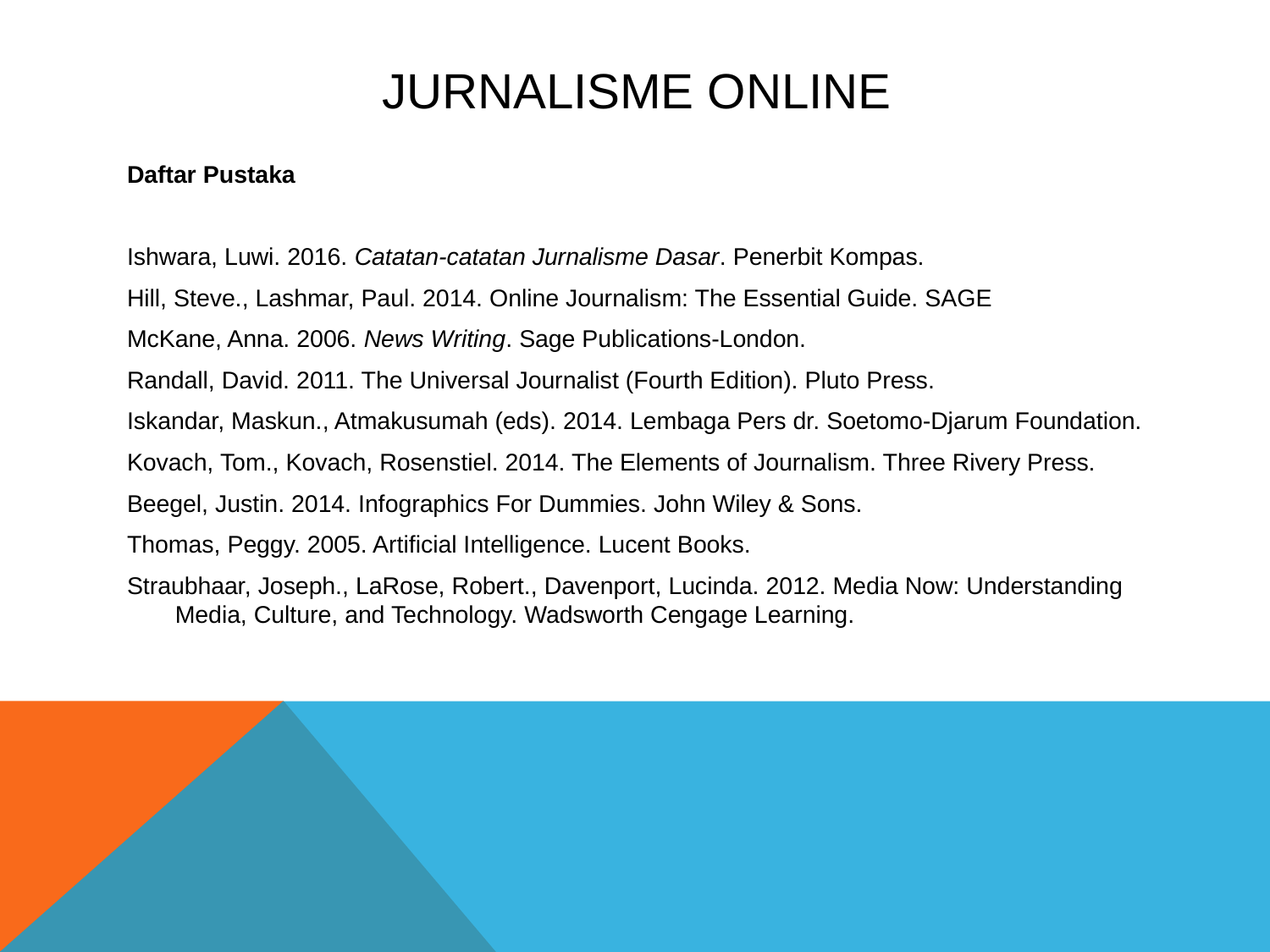

# Jurnalisme online
Daftar Pustaka

Ishwara, Luwi. 2016. Catatan-catatan Jurnalisme Dasar. Penerbit Kompas.
Hill, Steve., Lashmar, Paul. 2014. Online Journalism: The Essential Guide. SAGE
McKane, Anna. 2006. News Writing. Sage Publications-London.
Randall, David. 2011. The Universal Journalist (Fourth Edition). Pluto Press.
Iskandar, Maskun., Atmakusumah (eds). 2014. Lembaga Pers dr. Soetomo-Djarum Foundation.
Kovach, Tom., Kovach, Rosenstiel. 2014. The Elements of Journalism. Three Rivery Press.
Beegel, Justin. 2014. Infographics For Dummies. John Wiley & Sons.
Thomas, Peggy. 2005. Artificial Intelligence. Lucent Books.
Straubhaar, Joseph., LaRose, Robert., Davenport, Lucinda. 2012. Media Now: Understanding Media, Culture, and Technology. Wadsworth Cengage Learning.